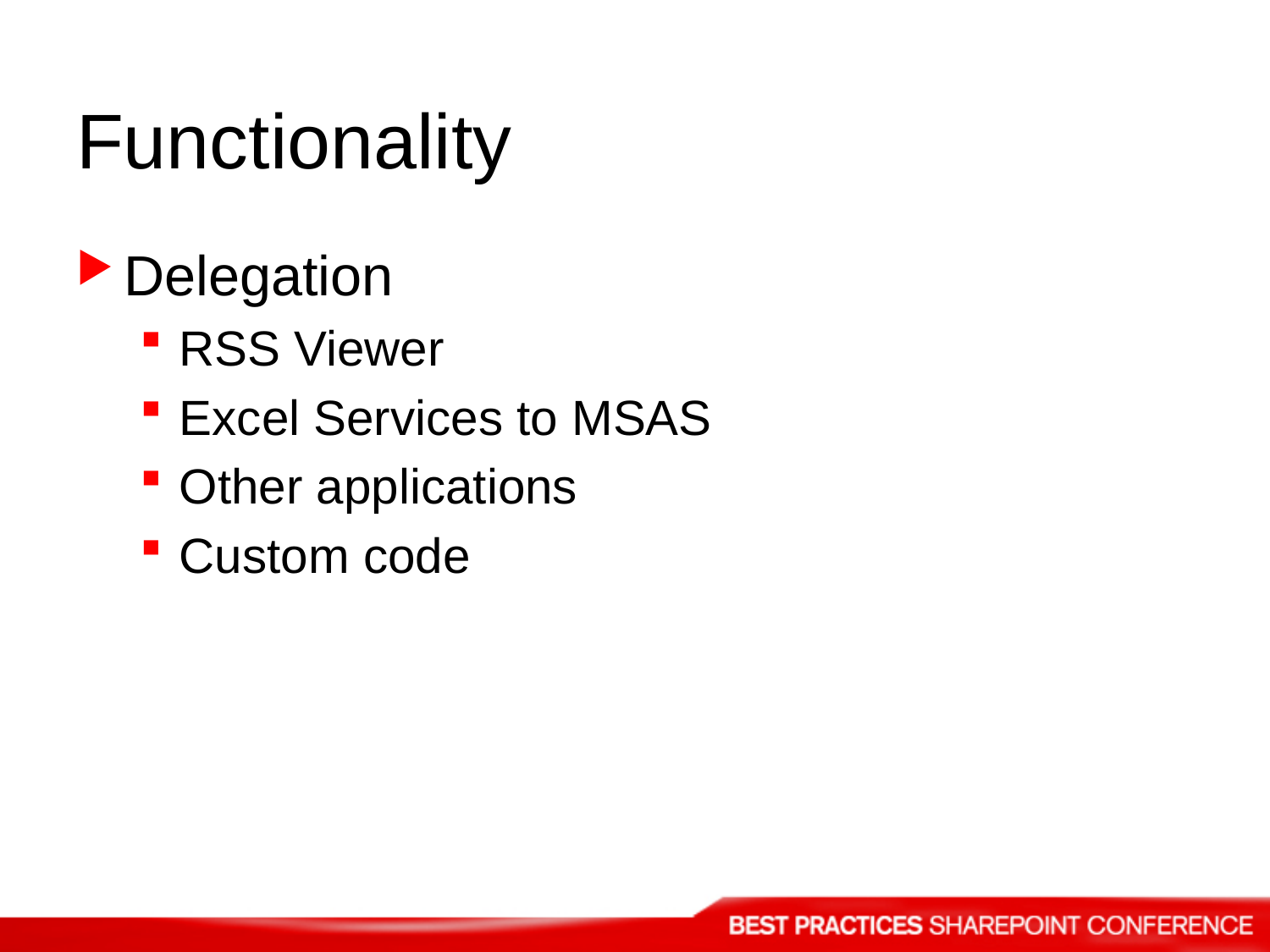

# Functionality
Delegation
RSS Viewer
Excel Services to MSAS
Other applications
Custom code